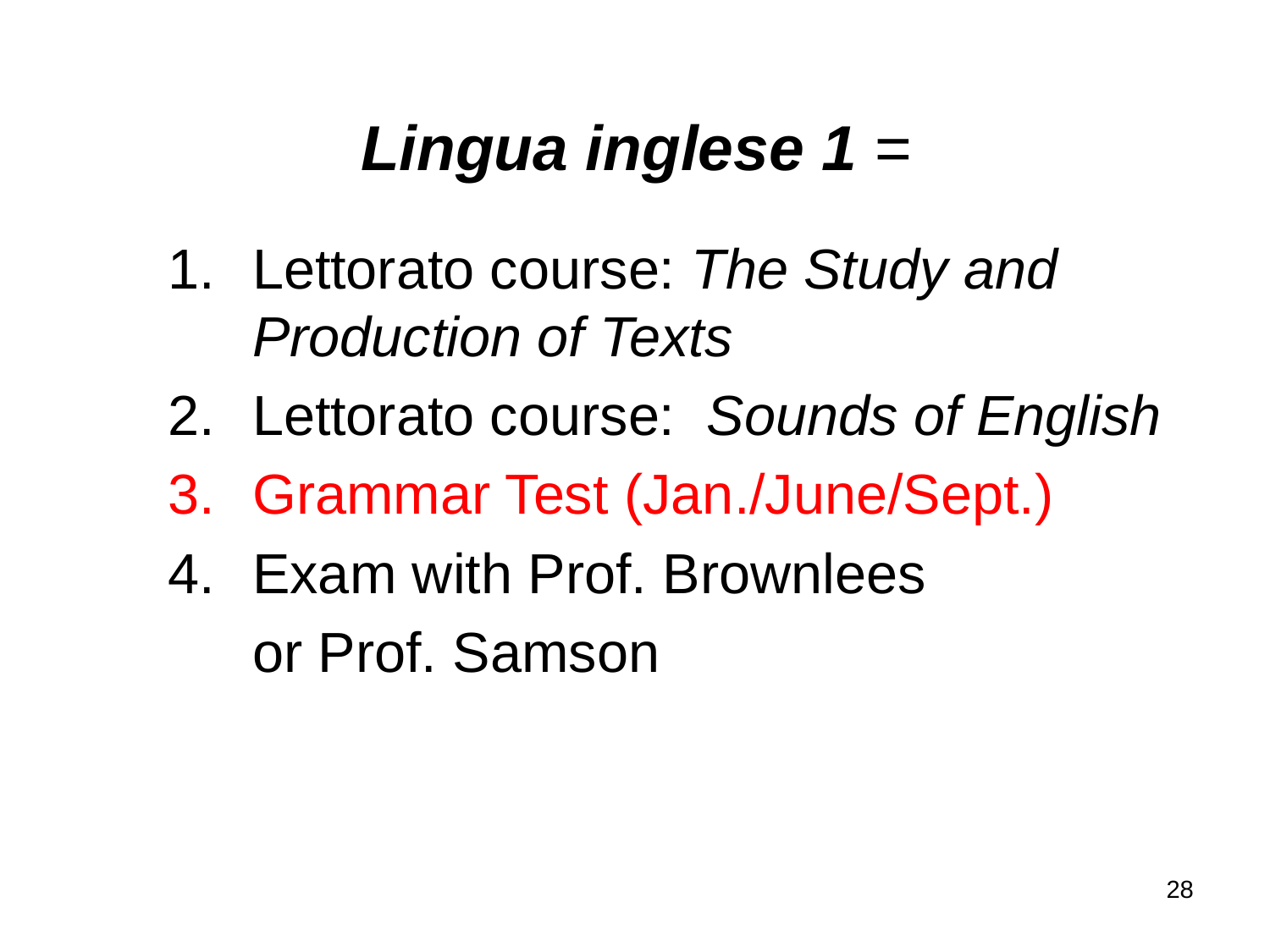

# Lingua inglese 1 =
Lettorato course: The Study and Production of Texts
Lettorato course:  Sounds of English
Grammar Test (Jan./June/Sept.)
Exam with Prof. Brownlees
	or Prof. Samson
28